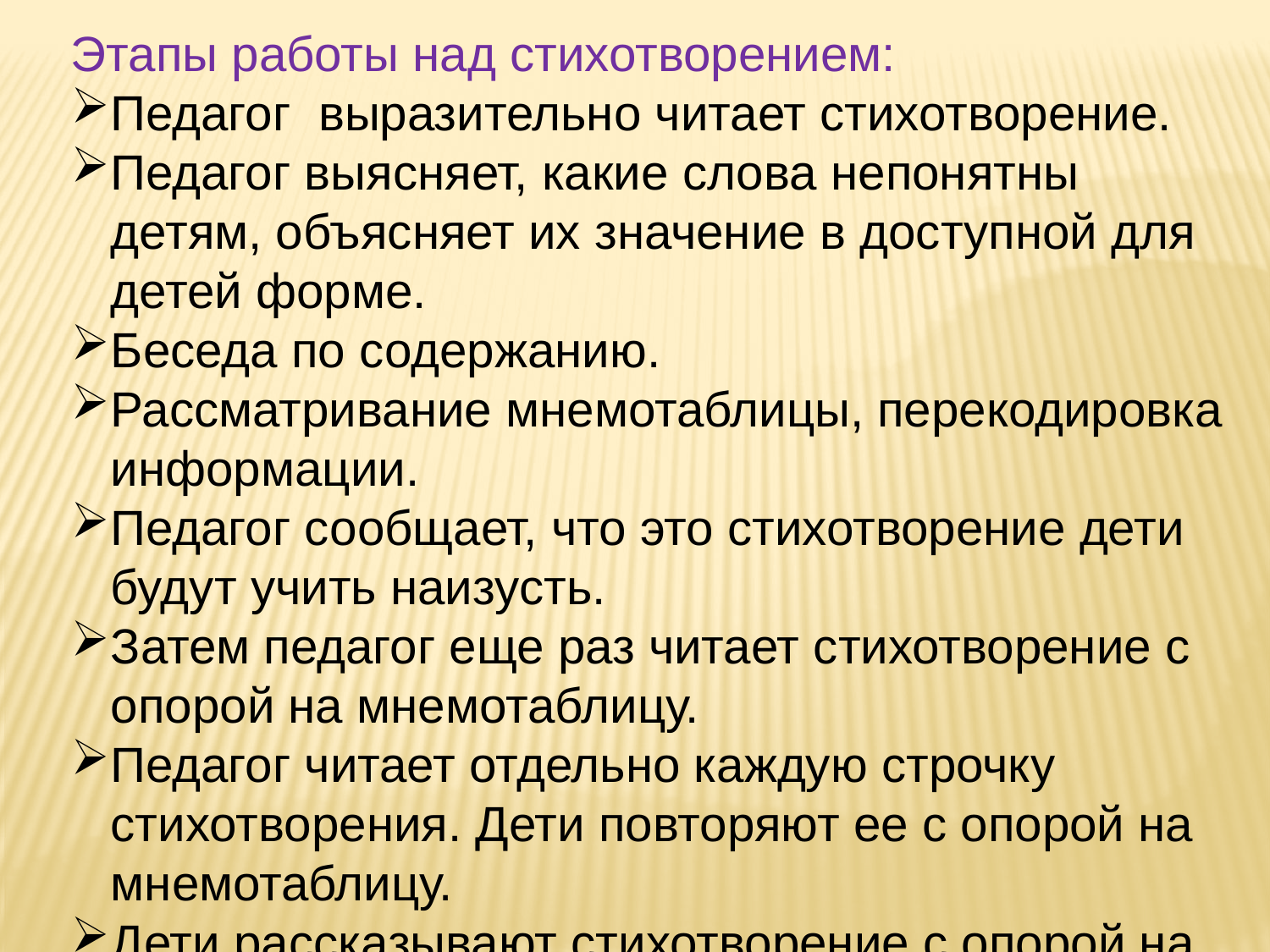

Этапы работы над стихотворением:
Педагог  выразительно читает стихотворение.
Педагог выясняет, какие слова непонятны детям, объясняет их значение в доступной для детей форме.
Беседа по содержанию.
Рассматривание мнемотаблицы, перекодировка информации.
Педагог сообщает, что это стихотворение дети будут учить наизусть.
Затем педагог еще раз читает стихотворение с опорой на мнемотаблицу.
Педагог читает отдельно каждую строчку стихотворения. Дети повторяют ее с опорой на мнемотаблицу.
Дети рассказывают стихотворение с опорой на мнемотаблицу.